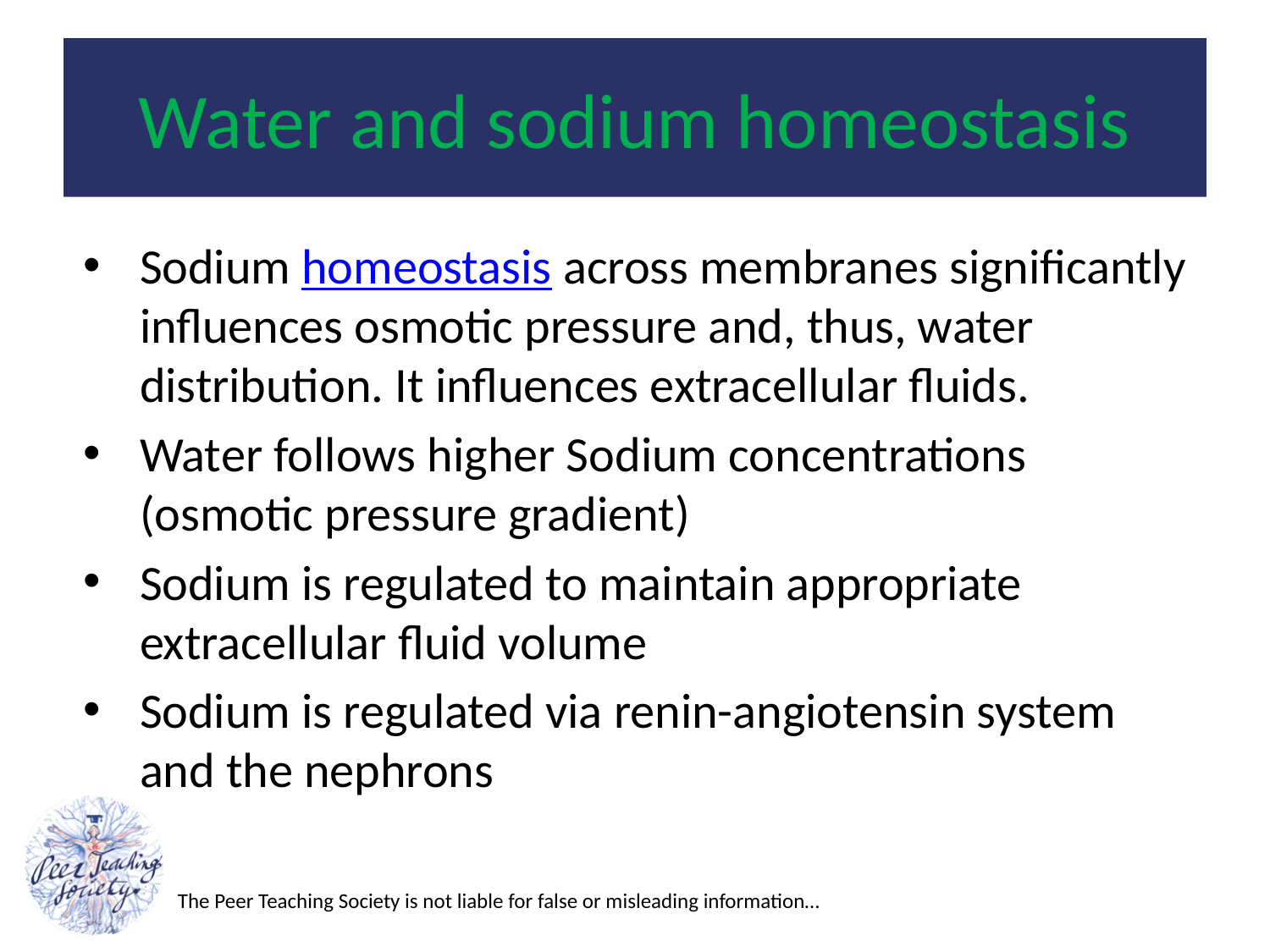

# Water and sodium homeostasis
Sodium homeostasis across membranes significantly influences osmotic pressure and, thus, water distribution. It influences extracellular fluids.
Water follows higher Sodium concentrations (osmotic pressure gradient)
Sodium is regulated to maintain appropriate extracellular fluid volume
Sodium is regulated via renin-angiotensin system and the nephrons